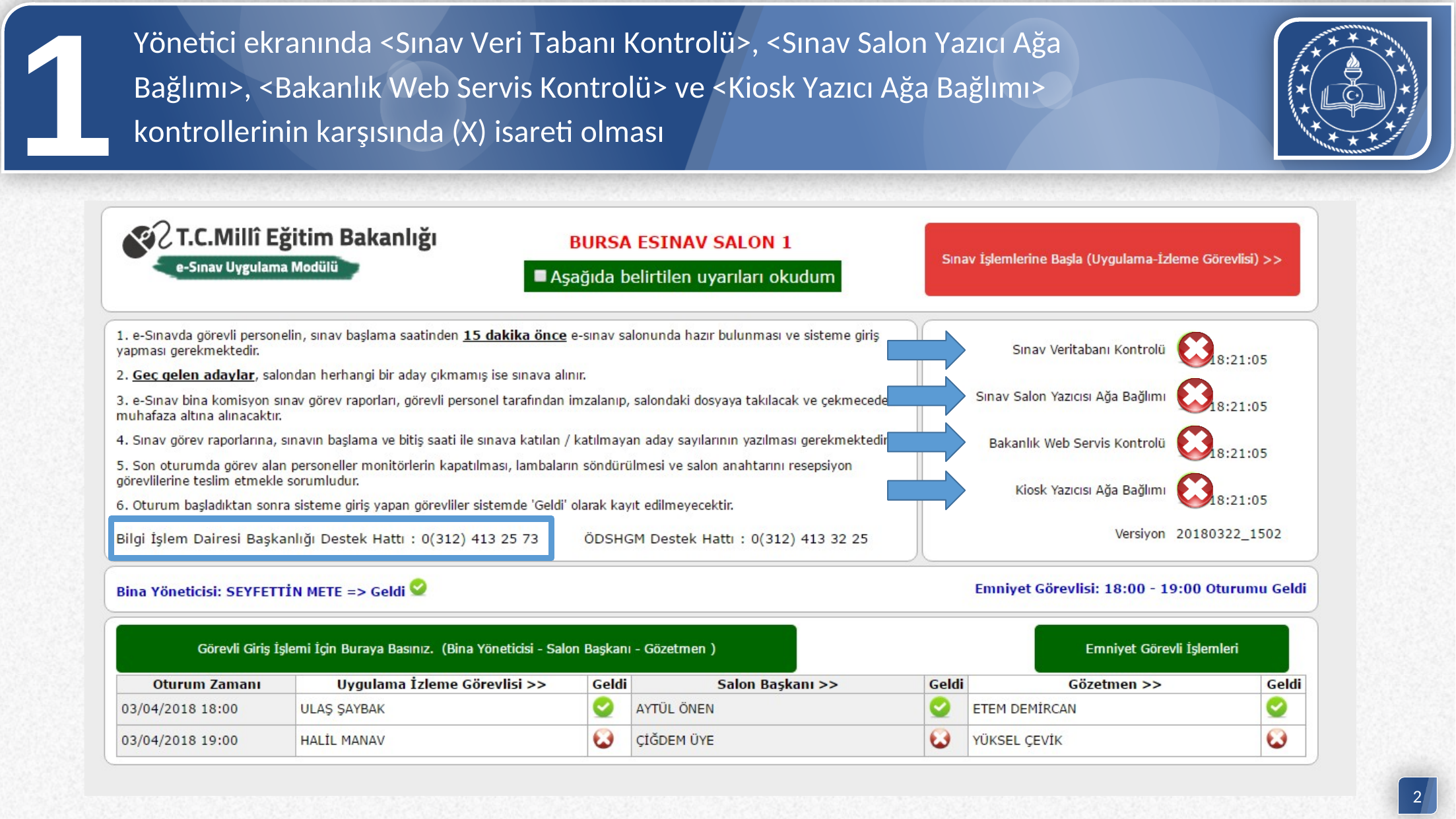

1
Yönetici ekranında <Sınav Veri Tabanı Kontrolü>, <Sınav Salon Yazıcı Ağa
Bağlımı>, <Bakanlık Web Servis Kontrolü> ve <Kiosk Yazıcı Ağa Bağlımı>
kontrollerinin karşısında (X) isareti olması

2